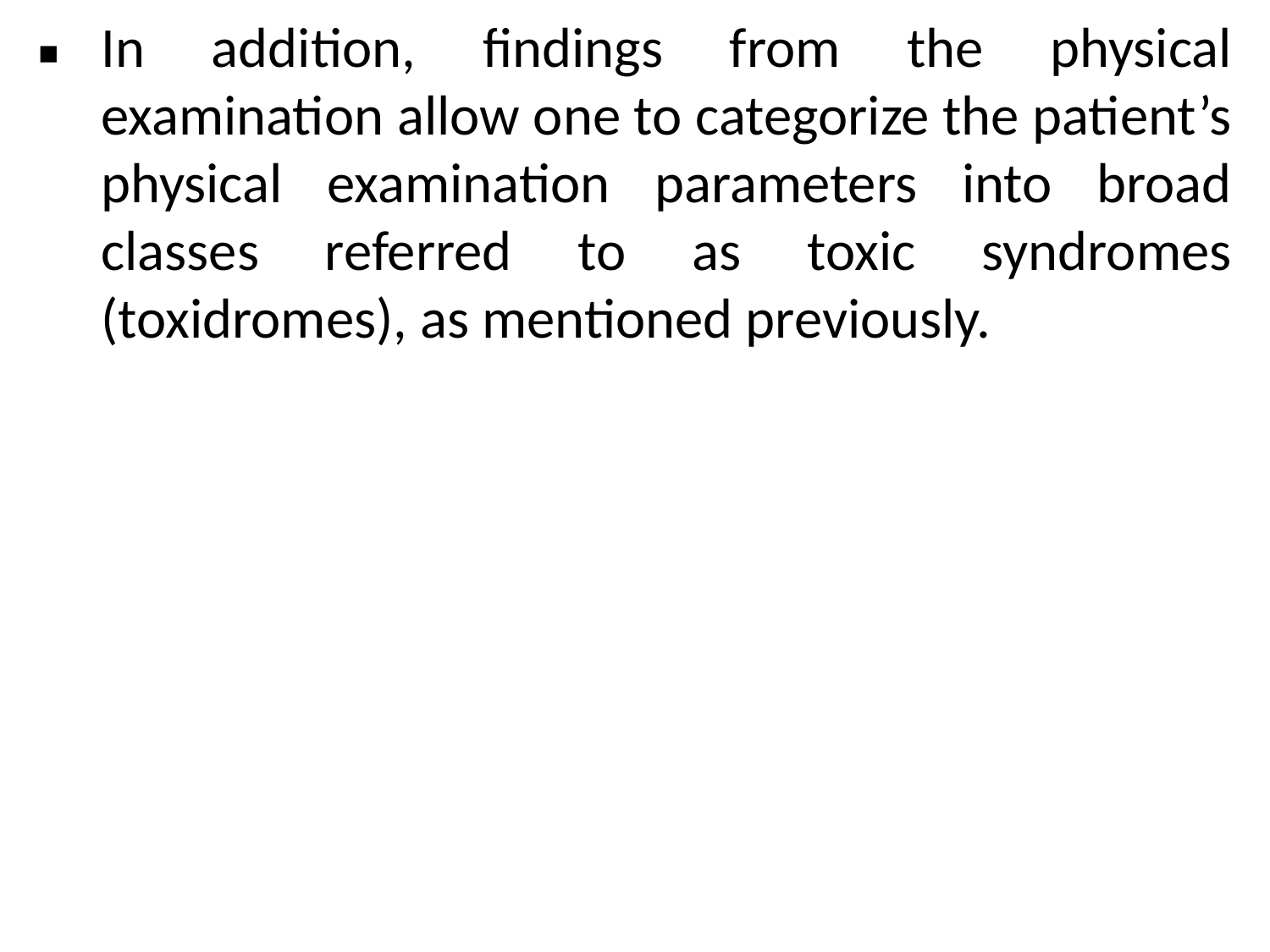

In addition, ﬁndings from the physical examination allow one to categorize the patient’s physical examination parameters into broad classes referred to as toxic syndromes (toxidromes), as mentioned previously.